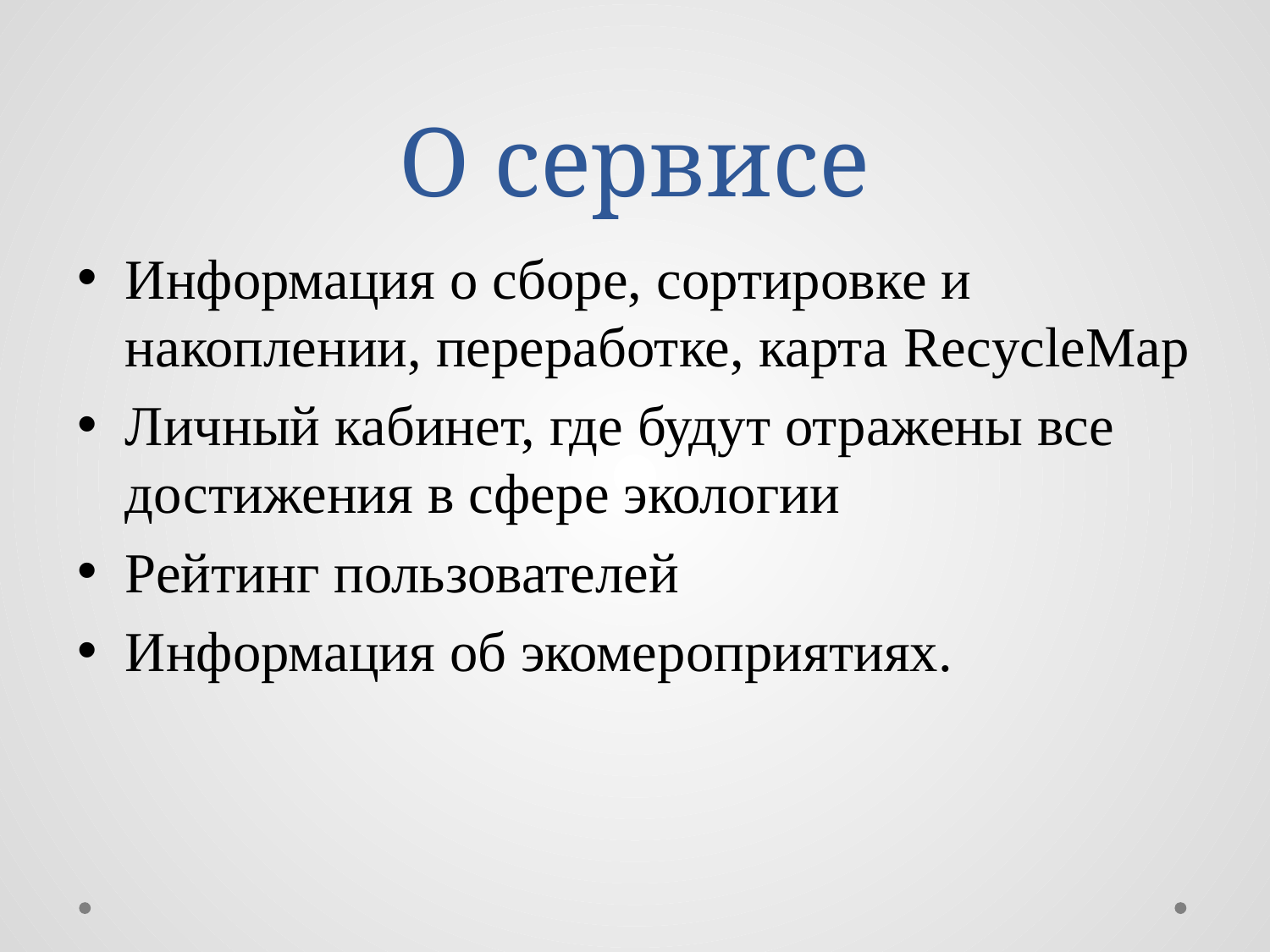

# О сервисе
Информация о cборе, сортировке и накоплении, переработке, карта RecycleMap
Личный кабинет, где будут отражены все достижения в сфере экологии
Рейтинг пользователей
Информация об экомероприятиях.